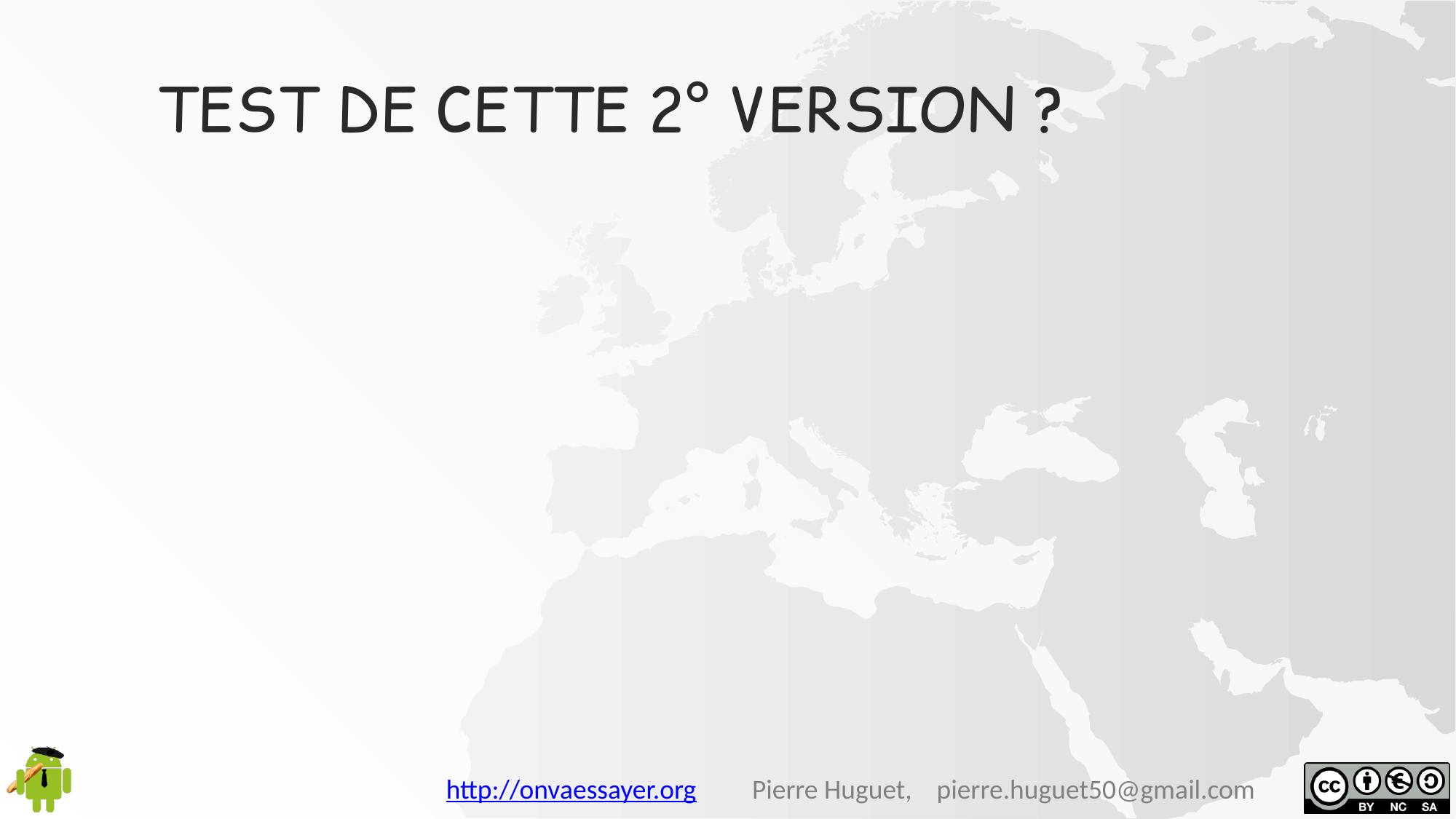

# Test de cette 2° version ?